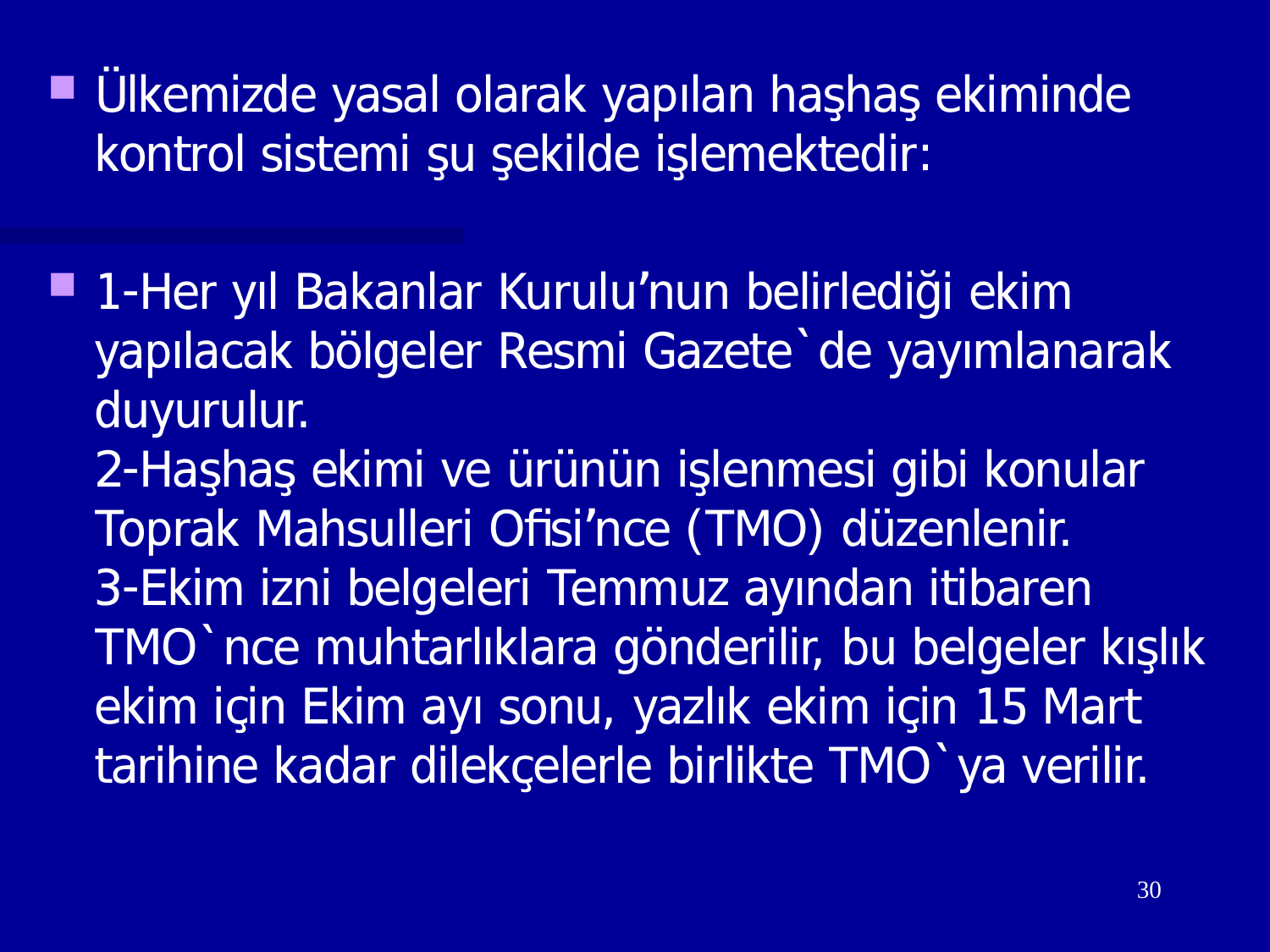

Ülkemizde yasal olarak yapılan haşhaş ekiminde kontrol sistemi şu şekilde işlemektedir:

1-Her yıl Bakanlar Kurulu’nun belirlediği ekim yapılacak bölgeler Resmi Gazete`de yayımlanarak duyurulur.
2-Haşhaş ekimi ve ürünün işlenmesi gibi konular Toprak Mahsulleri Ofisi’nce (TMO) düzenlenir.
3-Ekim izni belgeleri Temmuz ayından itibaren TMO`nce muhtarlıklara gönderilir, bu belgeler kışlık ekim için Ekim ayı sonu, yazlık ekim için 15 Mart tarihine kadar dilekçelerle birlikte TMO`ya verilir.
30